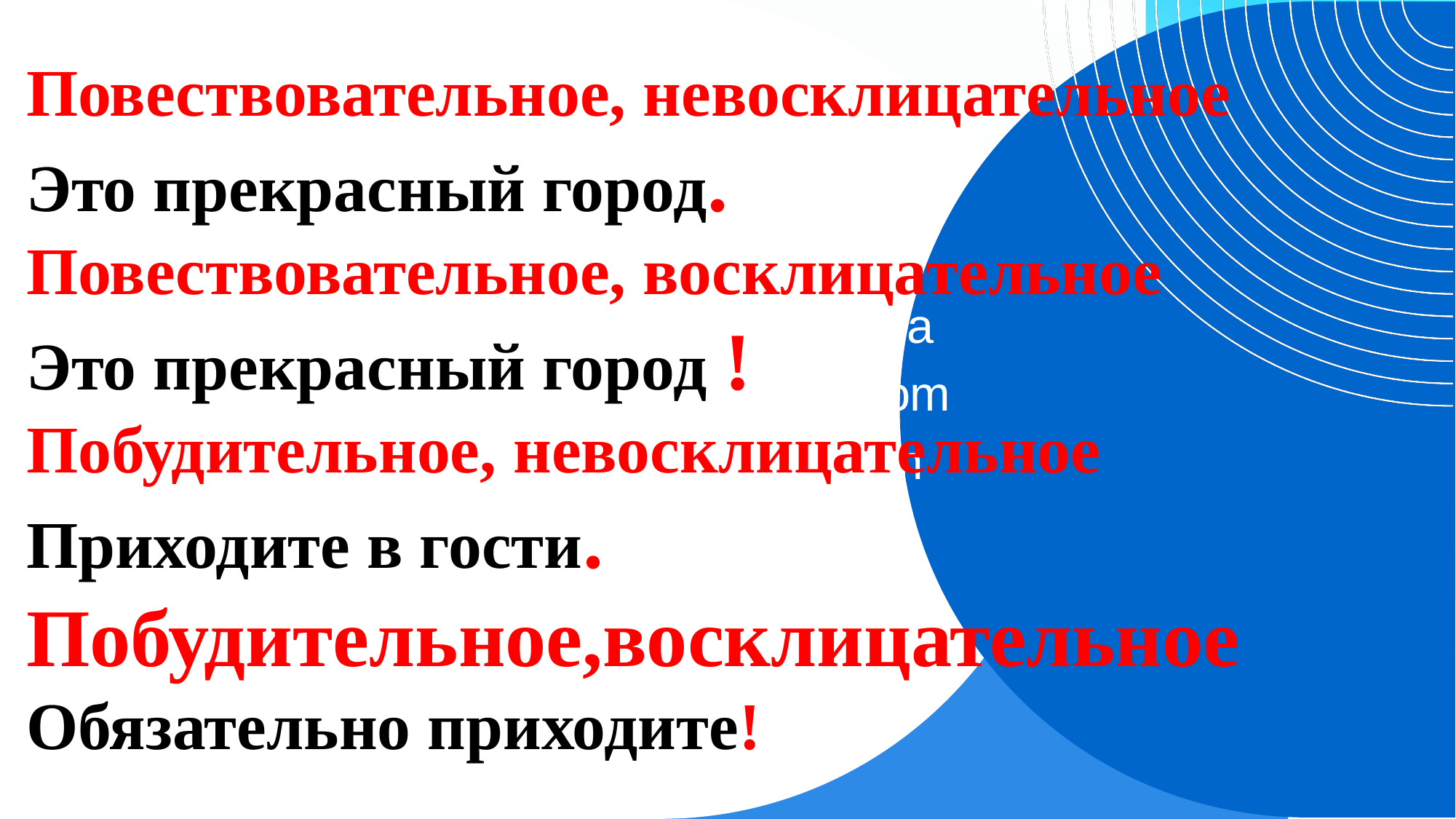

Повествовательное, невосклицательное
Это прекрасный город.
Повествовательное, восклицательное
Это прекрасный город !
Побудительное, невосклицательное
Приходите в гости.
Побудительное,восклицательное
Обязательно приходите!

# СПАСИБО
Мария Анисимова
maria@contoso.com
www.contoso.com